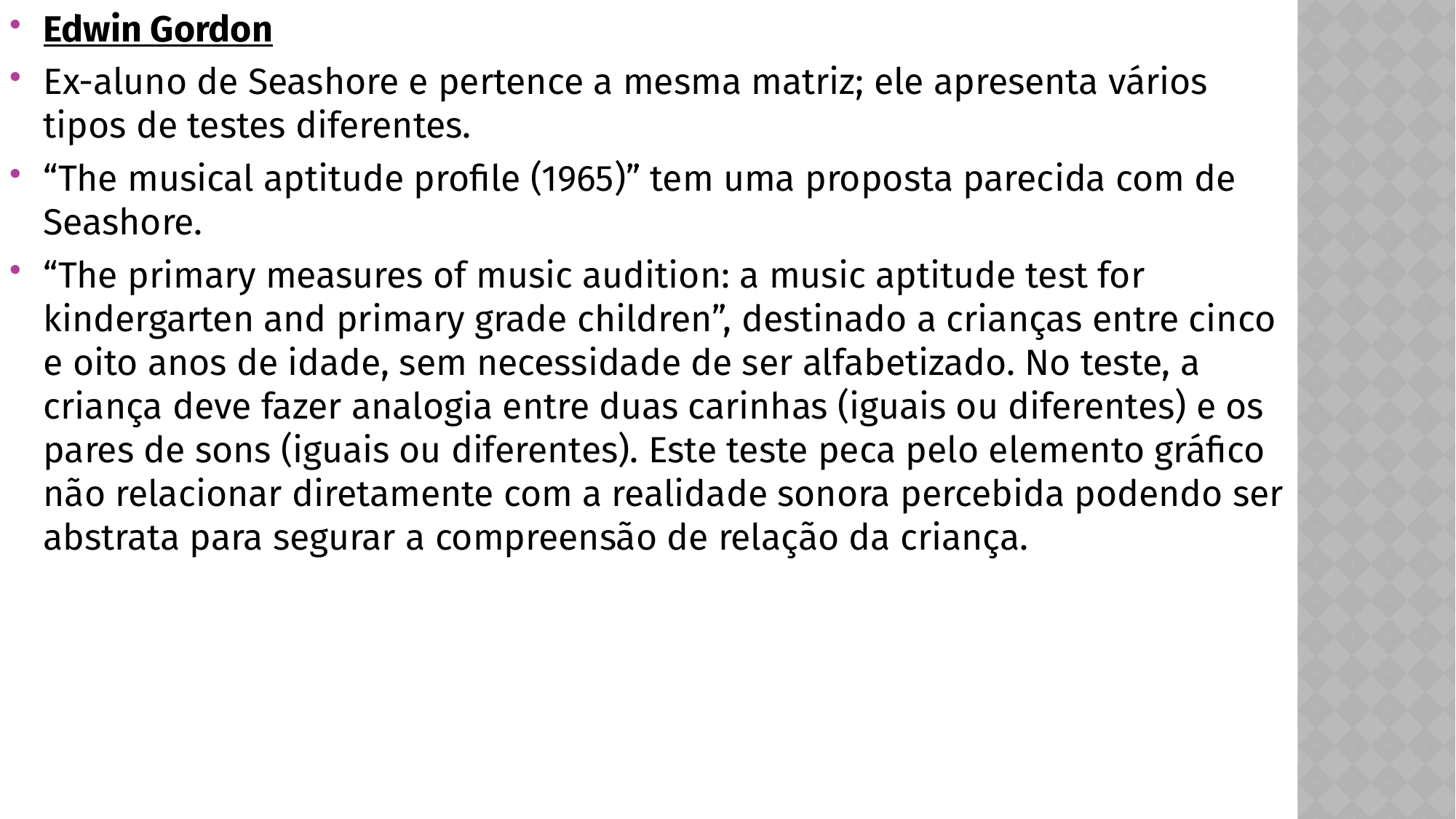

Edwin Gordon
Ex-aluno de Seashore e pertence a mesma matriz; ele apresenta vários tipos de testes diferentes.
“The musical aptitude profile (1965)” tem uma proposta parecida com de Seashore.
“The primary measures of music audition: a music aptitude test for kindergarten and primary grade children”, destinado a crianças entre cinco e oito anos de idade, sem necessidade de ser alfabetizado. No teste, a criança deve fazer analogia entre duas carinhas (iguais ou diferentes) e os pares de sons (iguais ou diferentes). Este teste peca pelo elemento gráfico não relacionar diretamente com a realidade sonora percebida podendo ser abstrata para segurar a compreensão de relação da criança.